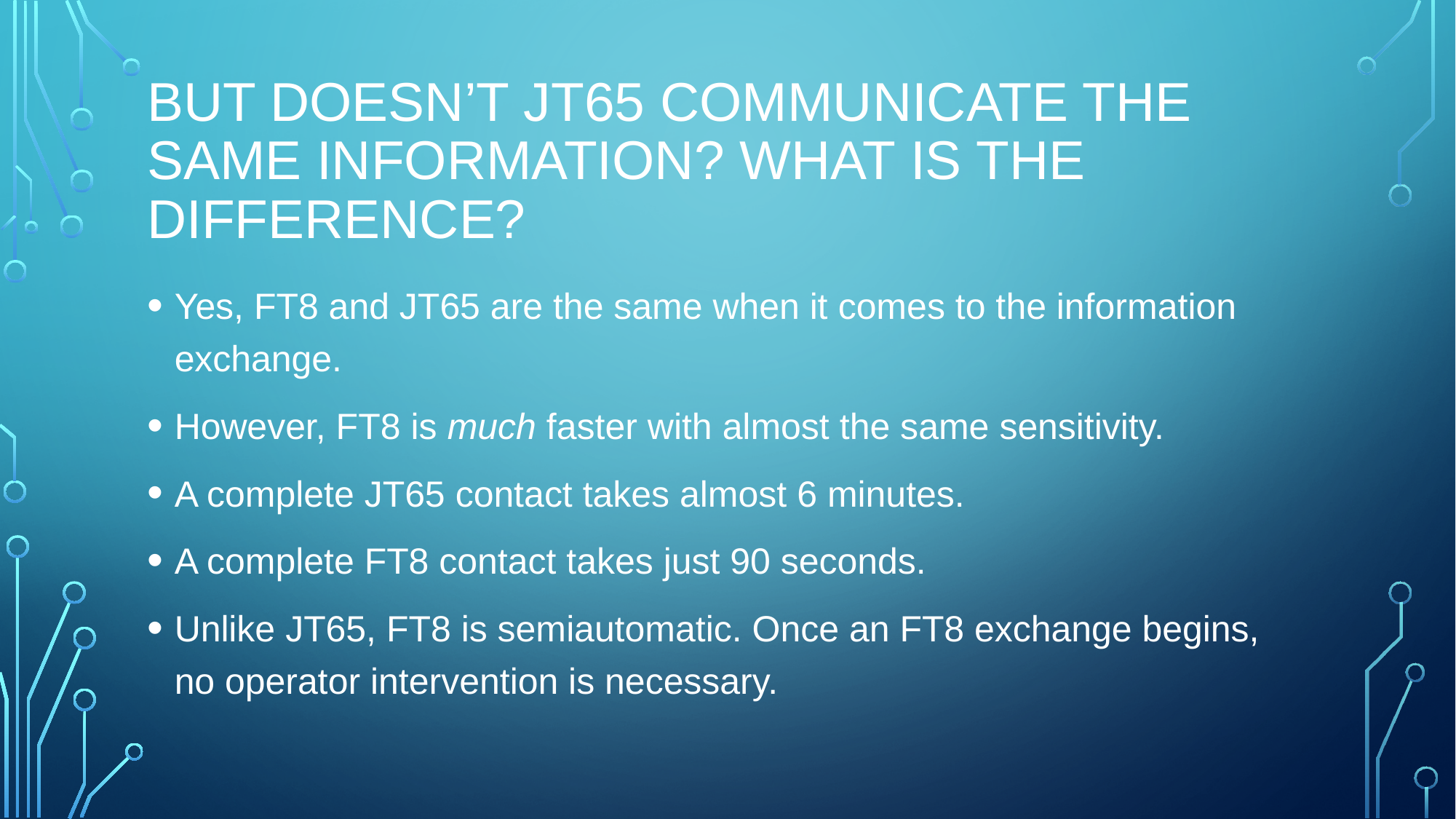

# But Doesn’t Jt65 communicate the same information? What is the difference?
Yes, FT8 and JT65 are the same when it comes to the information exchange.
However, FT8 is much faster with almost the same sensitivity.
A complete JT65 contact takes almost 6 minutes.
A complete FT8 contact takes just 90 seconds.
Unlike JT65, FT8 is semiautomatic. Once an FT8 exchange begins, no operator intervention is necessary.